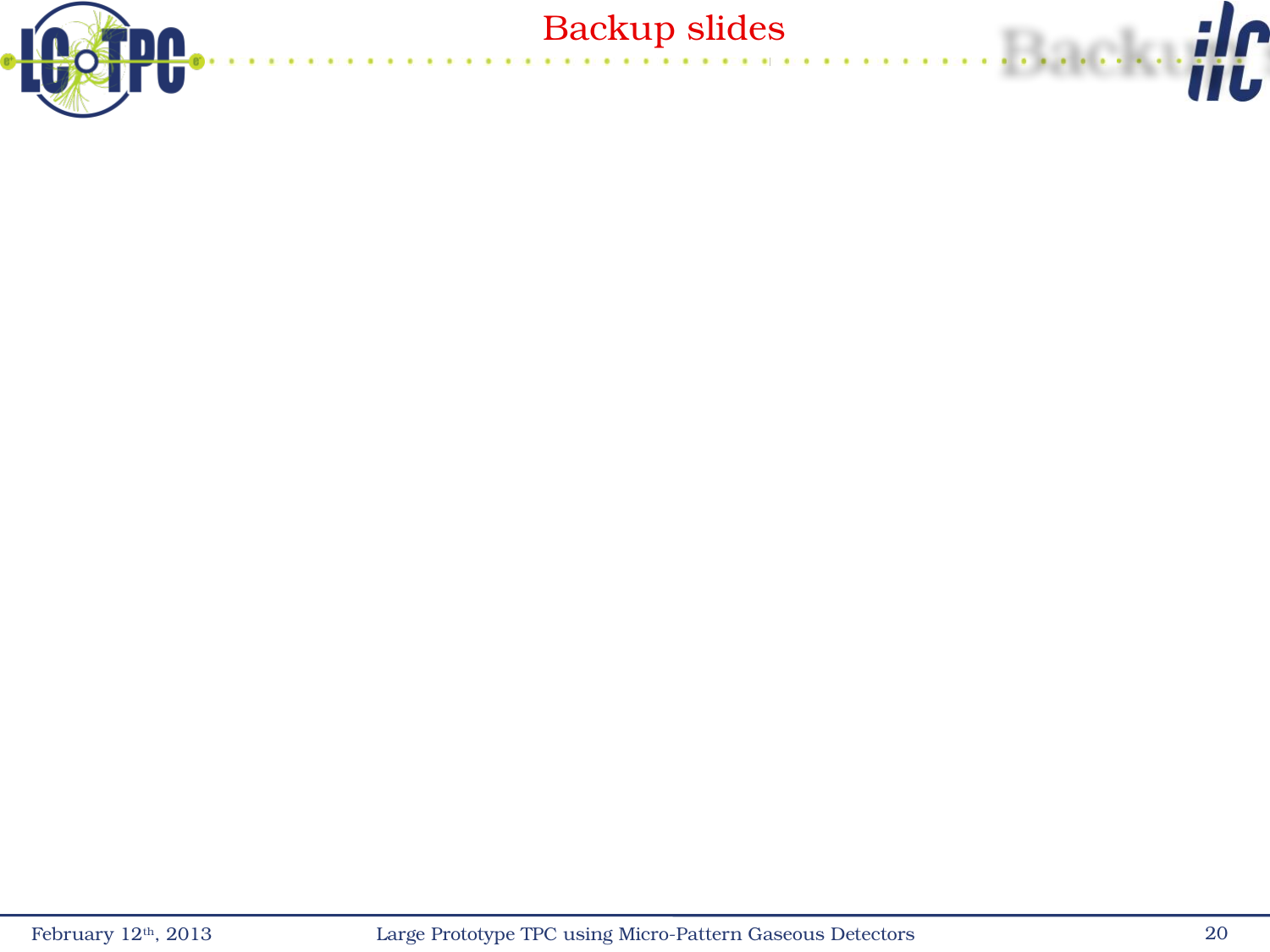

# Backup slides

February 12th, 2013
Large Prototype TPC using Micro-Pattern Gaseous Detectors
	20